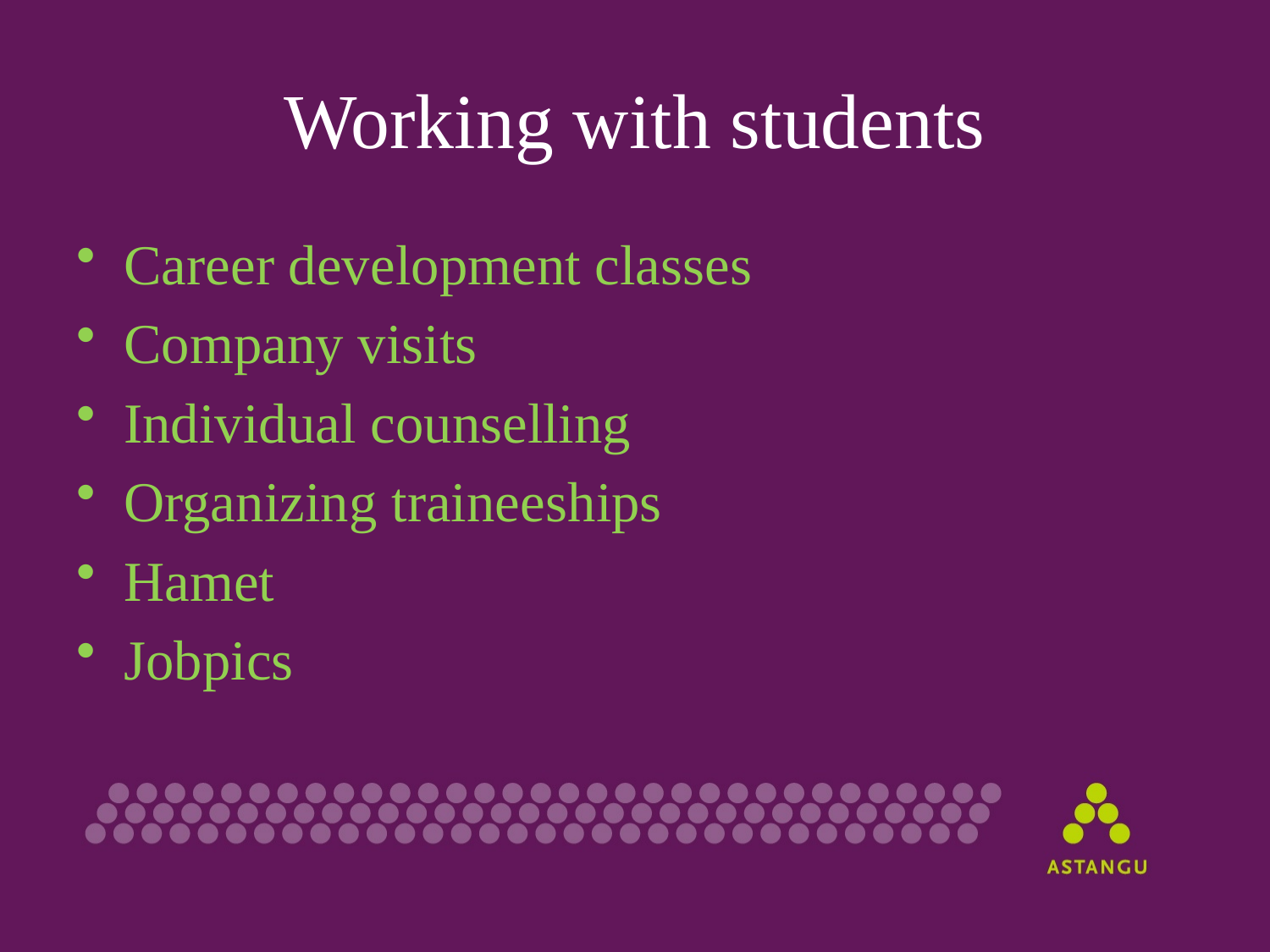

# Working with students
Career development classes
Company visits
Individual counselling
Organizing traineeships
Hamet
Jobpics